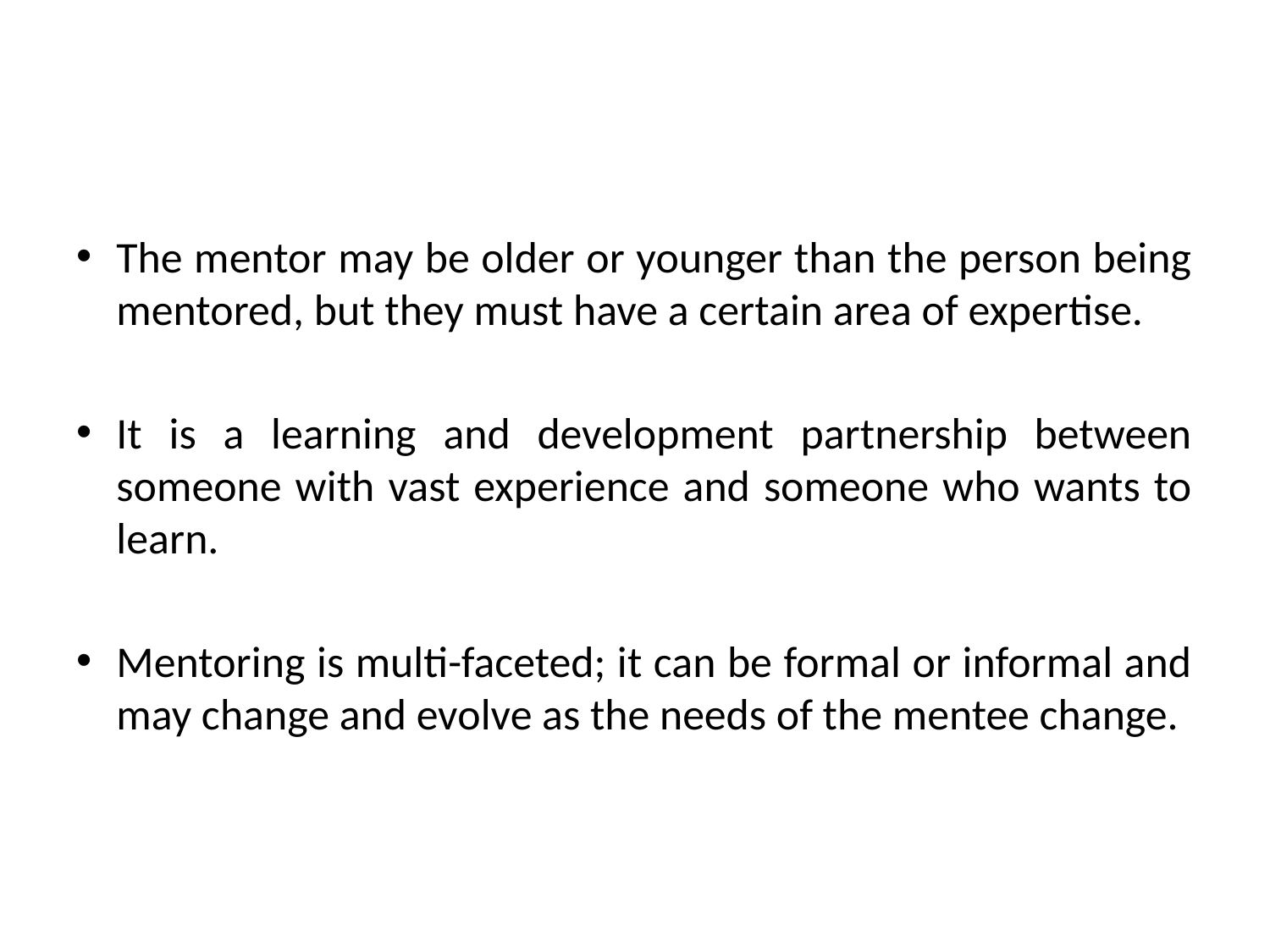

#
The mentor may be older or younger than the person being mentored, but they must have a certain area of expertise.

It is a learning and development partnership between someone with vast experience and someone who wants to learn.

Mentoring is multi-faceted; it can be formal or informal and may change and evolve as the needs of the mentee change.